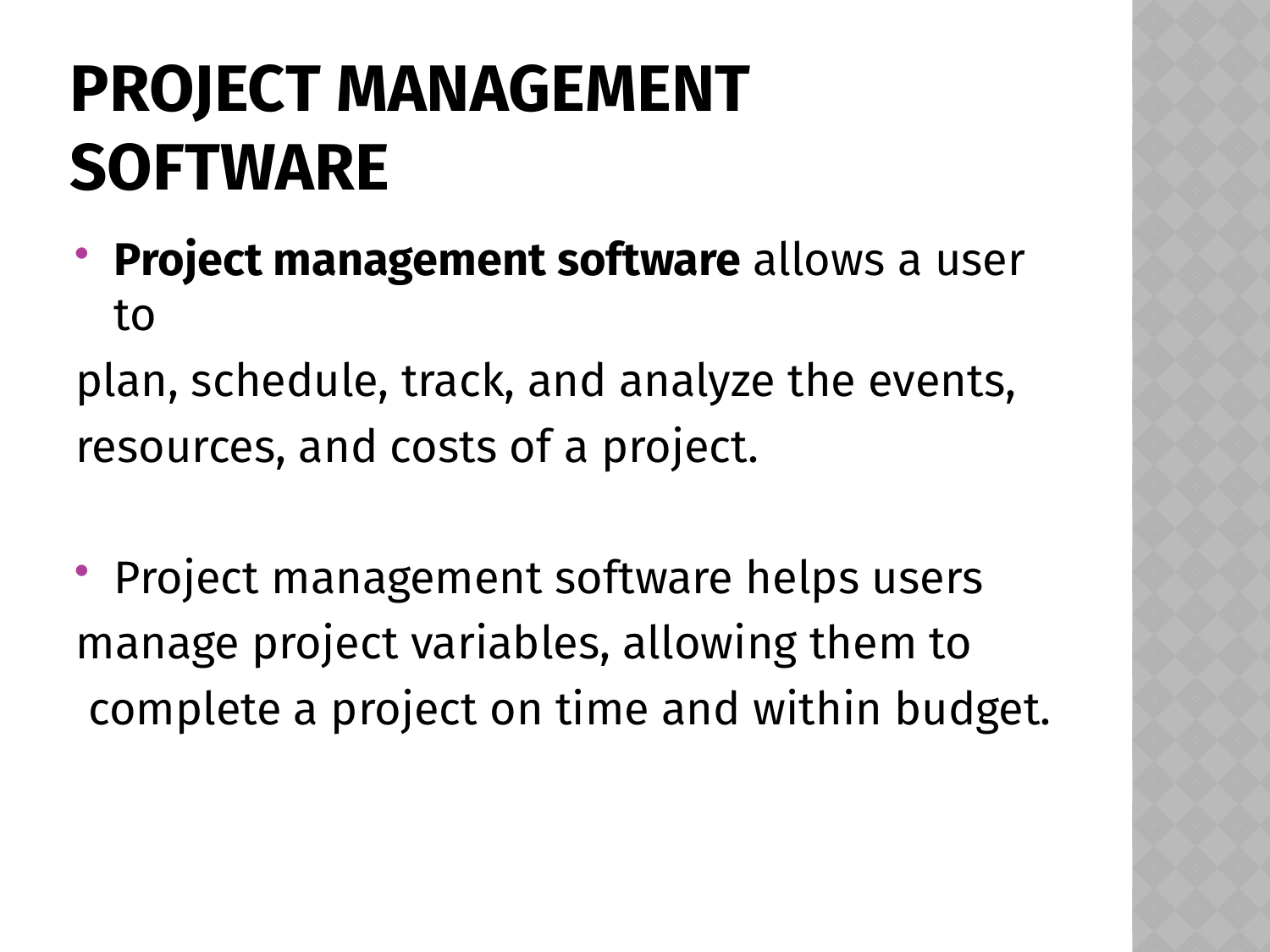

# Project Management Software
Project management software allows a user to
plan, schedule, track, and analyze the events,
resources, and costs of a project.

Project management software helps users
manage project variables, allowing them to
 complete a project on time and within budget.